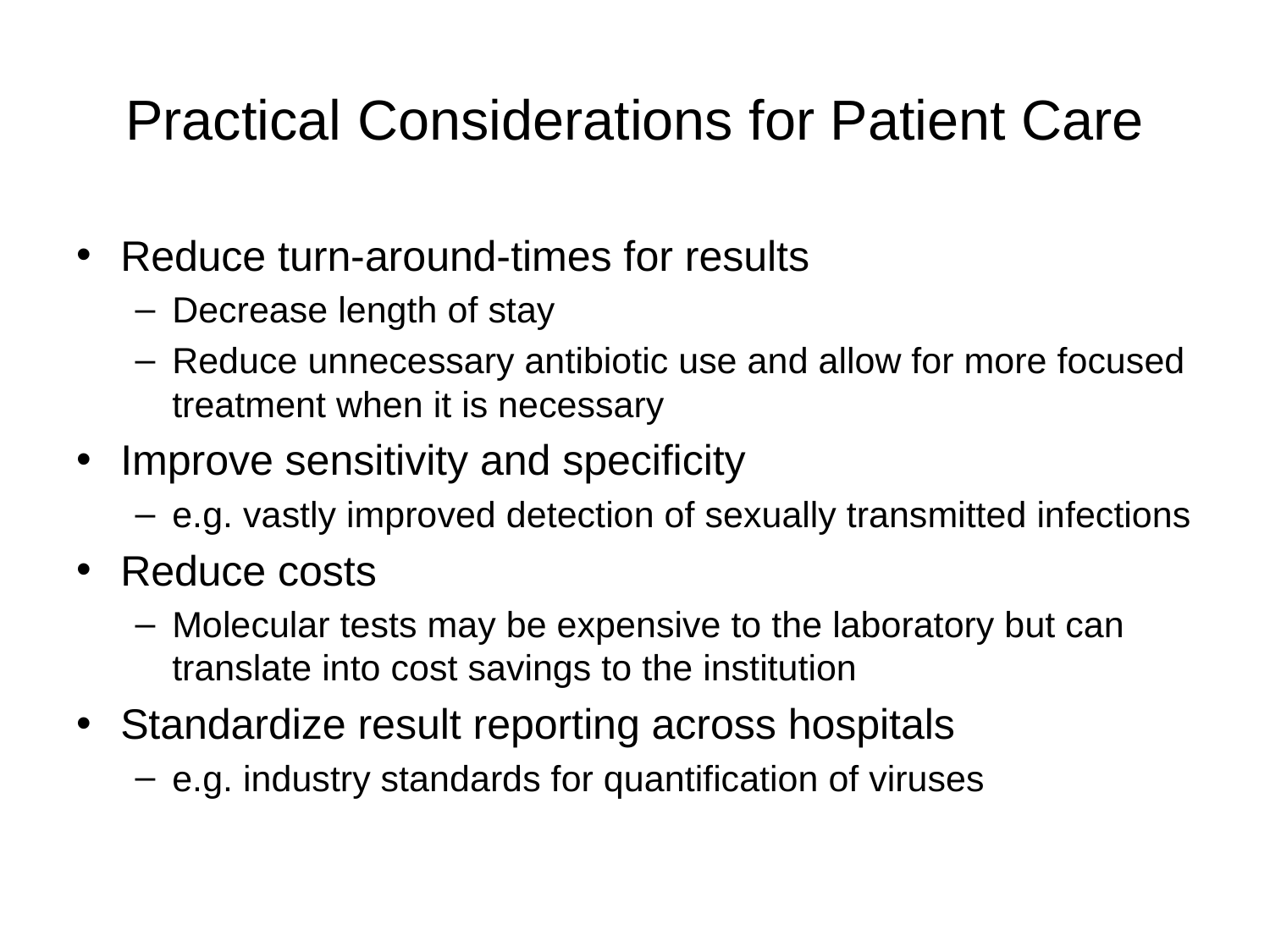

# Practical Considerations for Patient Care
Reduce turn-around-times for results
Decrease length of stay
Reduce unnecessary antibiotic use and allow for more focused treatment when it is necessary
Improve sensitivity and specificity
e.g. vastly improved detection of sexually transmitted infections
Reduce costs
Molecular tests may be expensive to the laboratory but can translate into cost savings to the institution
Standardize result reporting across hospitals
e.g. industry standards for quantification of viruses